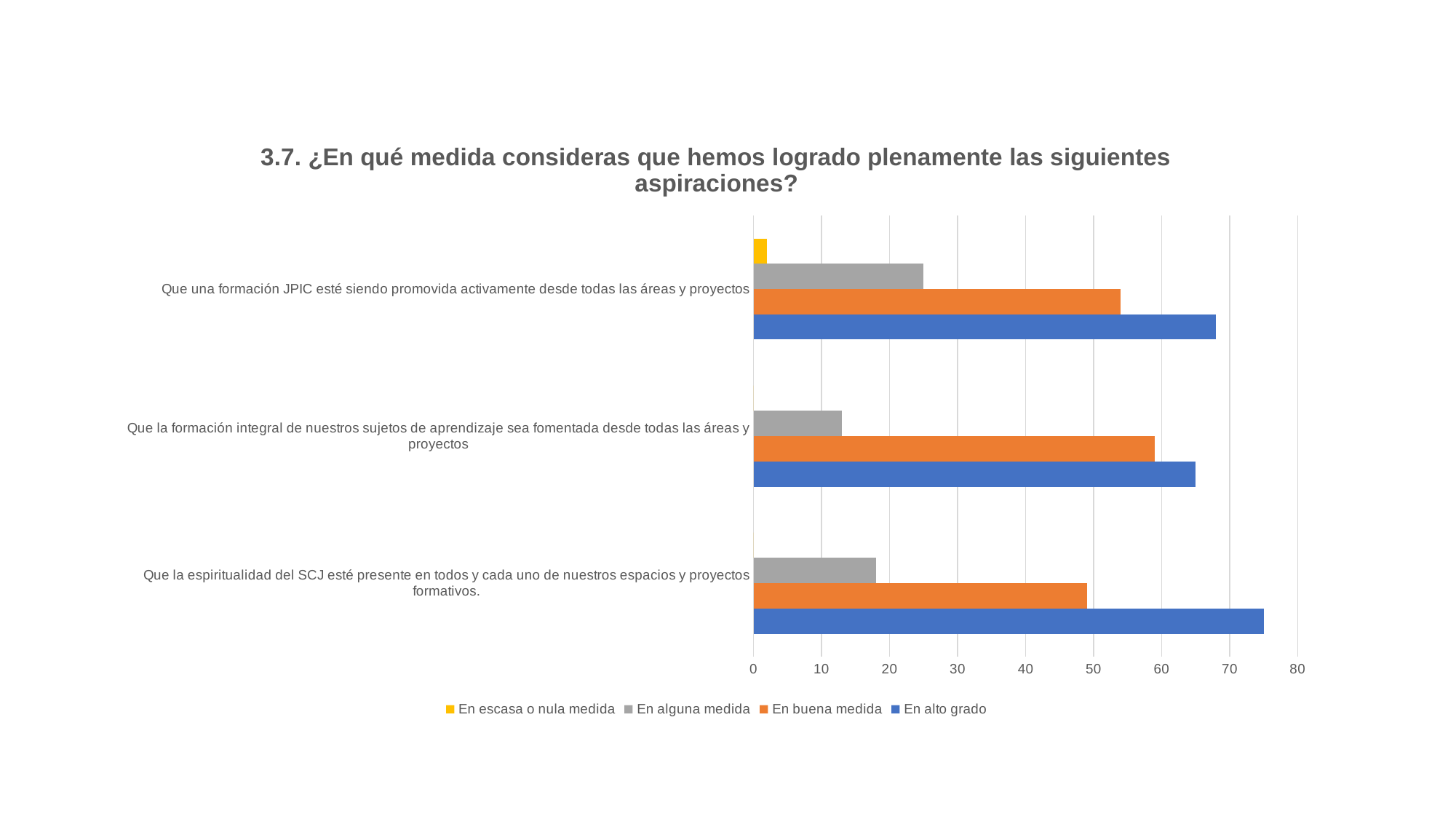

### Chart: 3.7. ¿En qué medida consideras que hemos logrado plenamente las siguientes aspiraciones?

| Category | En alto grado | En buena medida | En alguna medida | En escasa o nula medida |
|---|---|---|---|---|
| Que la espiritualidad del SCJ esté presente en todos y cada uno de nuestros espacios y proyectos formativos. | 75.0 | 49.0 | 18.0 | 0.0 |
| Que la formación integral de nuestros sujetos de aprendizaje sea fomentada desde todas las áreas y proyectos | 65.0 | 59.0 | 13.0 | 0.0 |
| Que una formación JPIC esté siendo promovida activamente desde todas las áreas y proyectos | 68.0 | 54.0 | 25.0 | 2.0 |